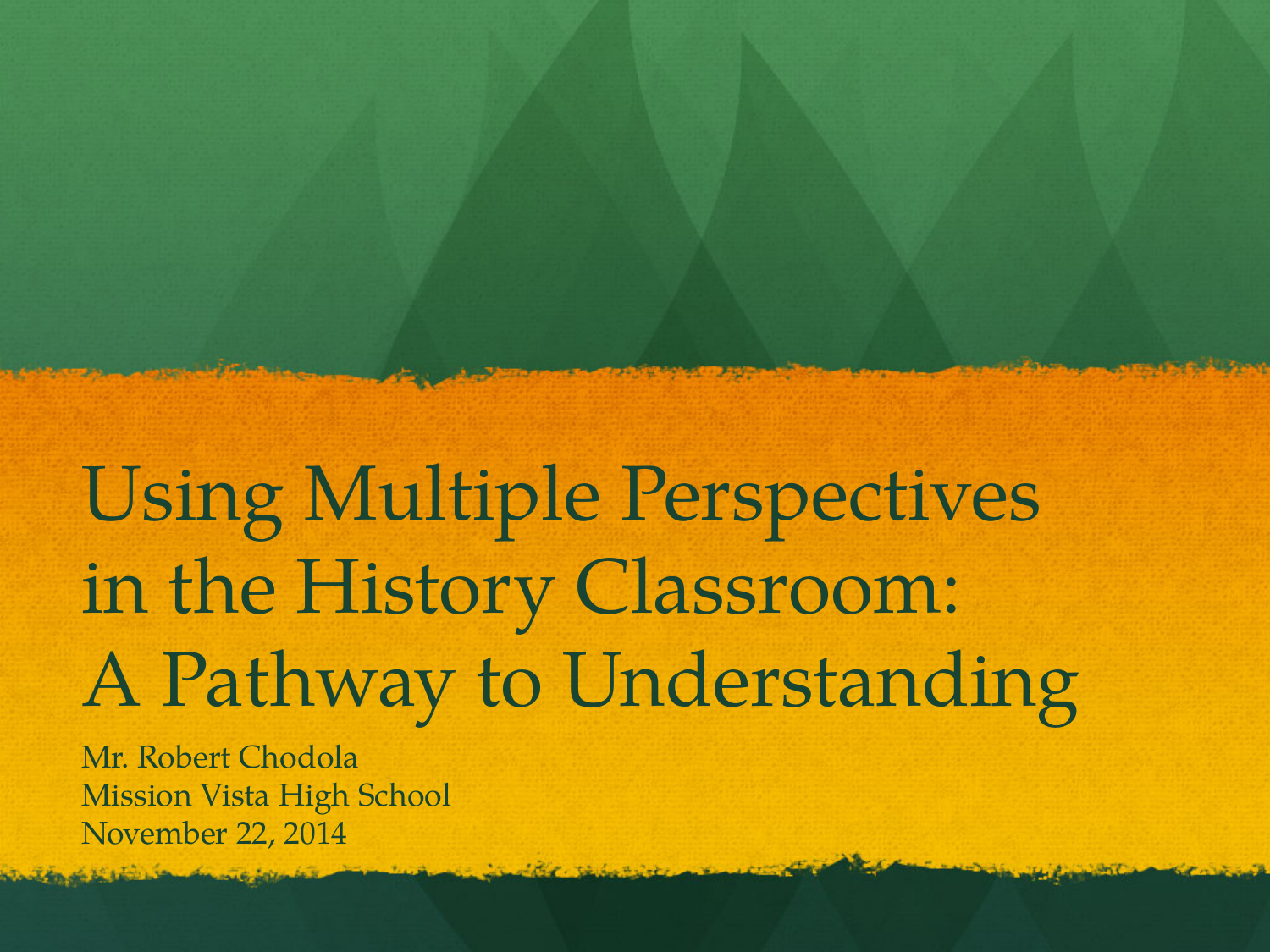

# Using Multiple Perspectives in the History Classroom: A Pathway to Understanding
Mr. Robert Chodola
Mission Vista High School
November 22, 2014